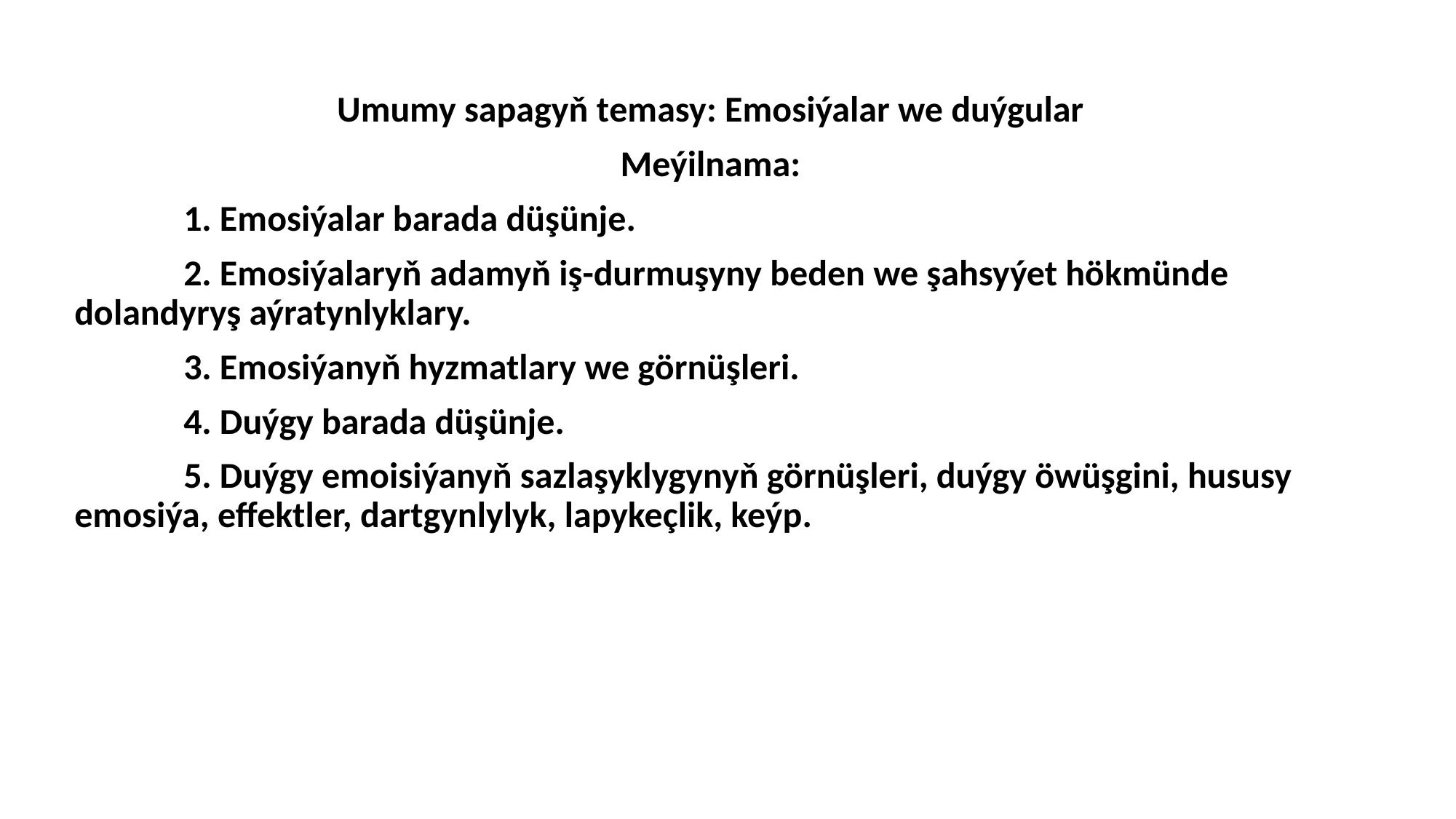

Umumy sapagyň temasy: Emosiýalar we duýgular
Meýilnama:
	1. Emosiýalar barada düşünje.
	2. Emosiýalaryň adamyň iş-durmuşyny beden we şahsyýet hökmünde dolandyryş aýratynlyklary.
	3. Emosiýanyň hyzmatlary we görnüşleri.
	4. Duýgy barada düşünje.
	5. Duýgy emoisiýanyň sazlaşyklygynyň görnüşleri, duýgy öwüşgini, hususy emosiýa, effektler, dartgynlylyk, lapykeçlik, keýp.